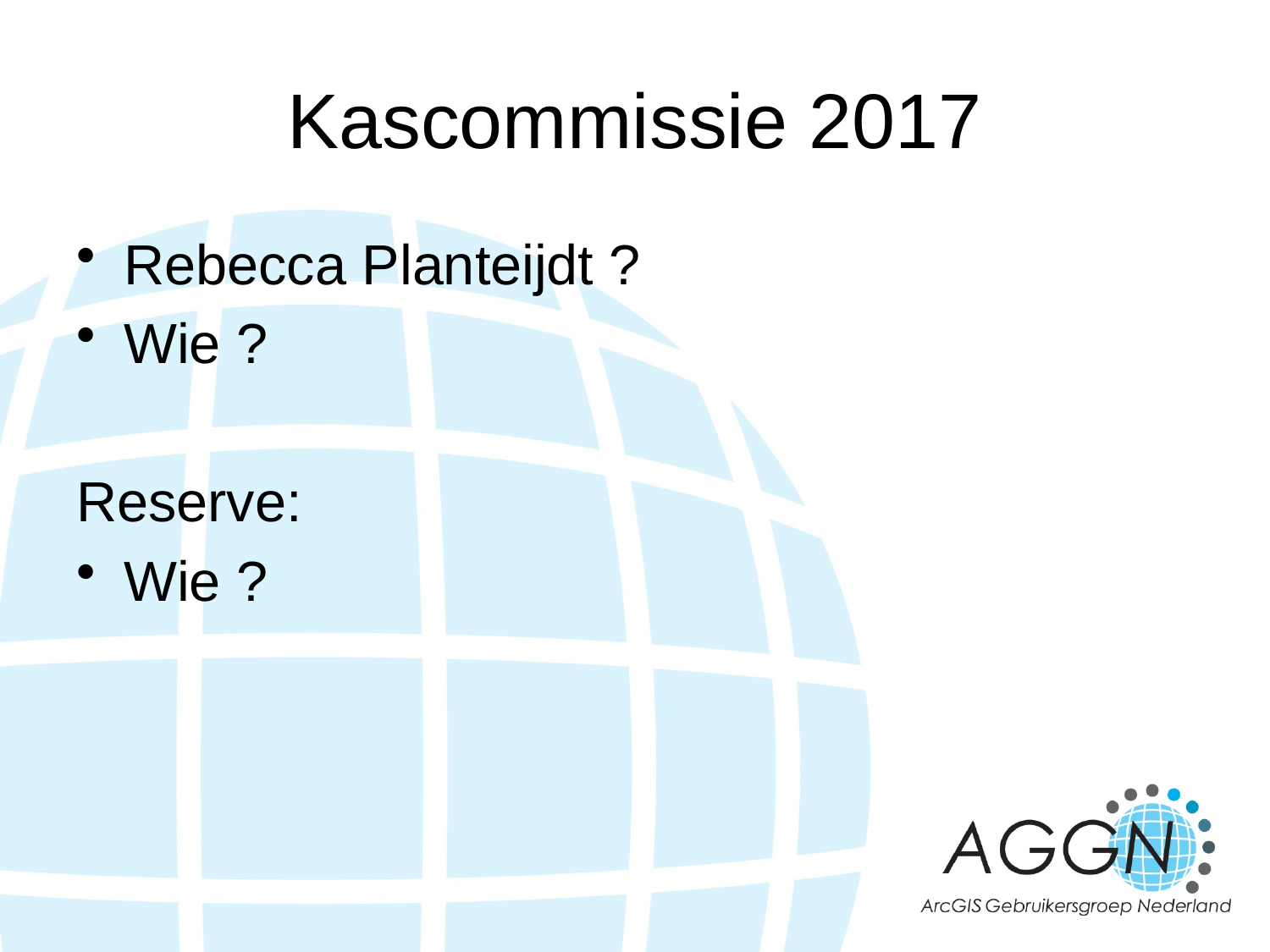

# Kascommissie 2017
Rebecca Planteijdt ?
Wie ?

Reserve:
Wie ?